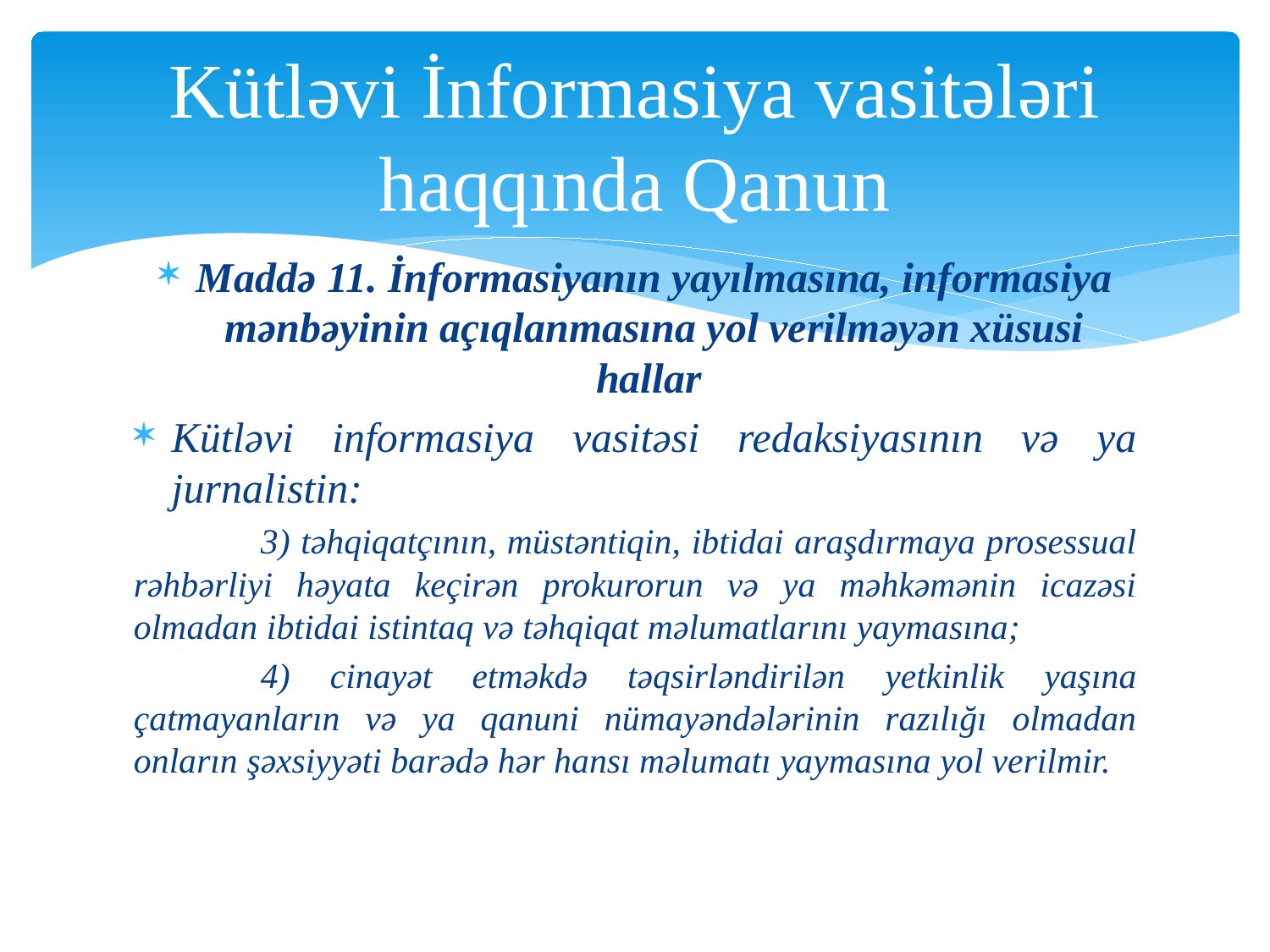

# Kütləvi İnformasiya vasitələri haqqında Qanun
Maddə 11. İnformasiyanın yayılmasına, informasiya mənbəyinin açıqlanmasına yol verilməyən xüsusi hallar
Kütləvi informasiya vasitəsi redaksiyasının və ya jurnalistin:
	3) təhqiqatçının, müstəntiqin, ibtidai araşdırmaya prosessual rəhbərliyi həyata keçirən prokurorun və ya məhkəmənin icazəsi olmadan ibtidai istintaq və təhqiqat məlumatlarını yaymasına;
	4) cinayət etməkdə təqsirləndirilən yetkinlik yaşına çatmayanların və ya qanuni nümayəndələrinin razılığı olmadan onların şəxsiyyəti barədə hər hansı məlumatı yaymasına yol verilmir.